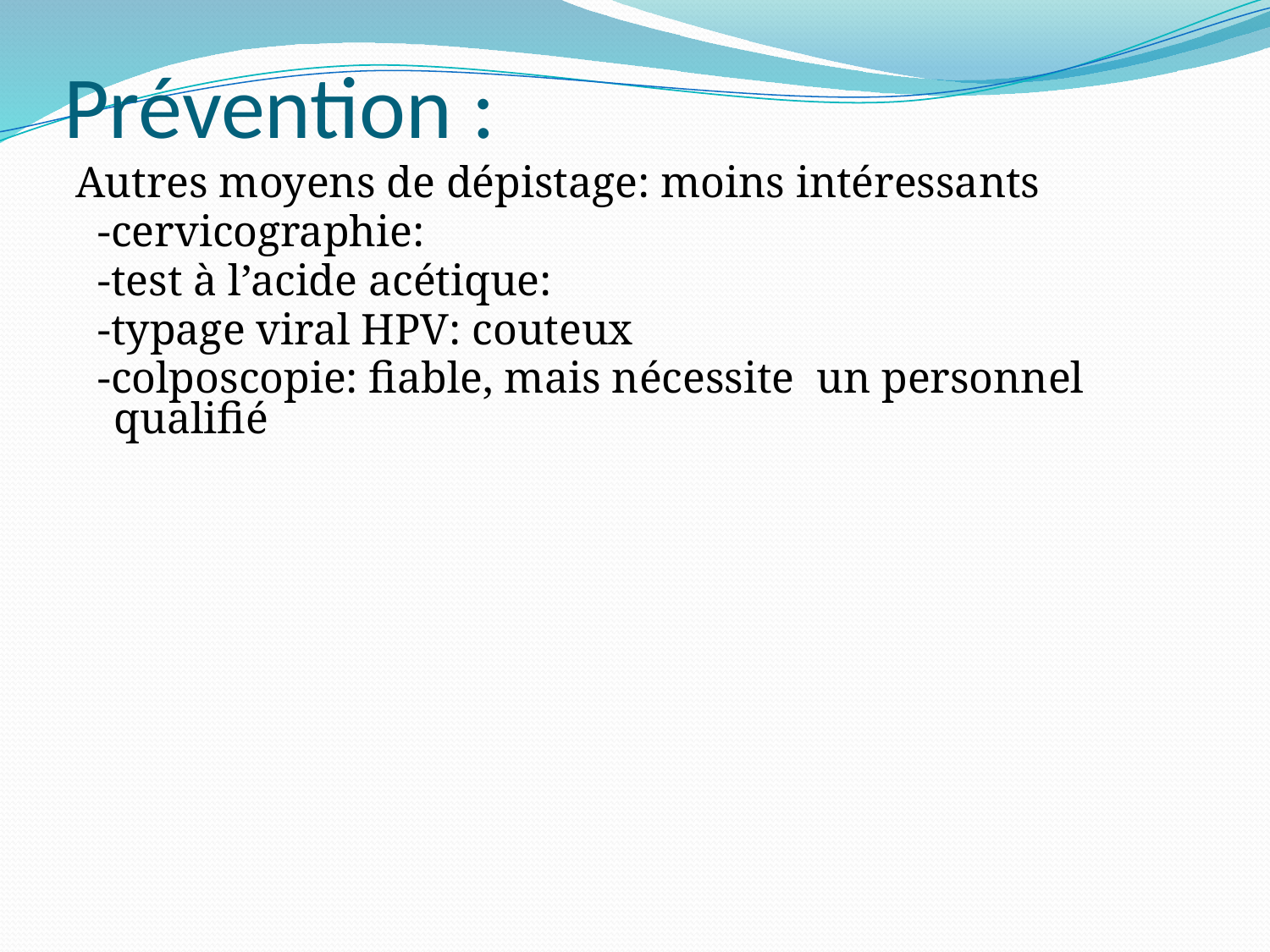

# Prévention :
Autres moyens de dépistage: moins intéressants
  -cervicographie:
  -test à l’acide acétique:
  -typage viral HPV: couteux
  -colposcopie: fiable, mais nécessite  un personnel qualifié